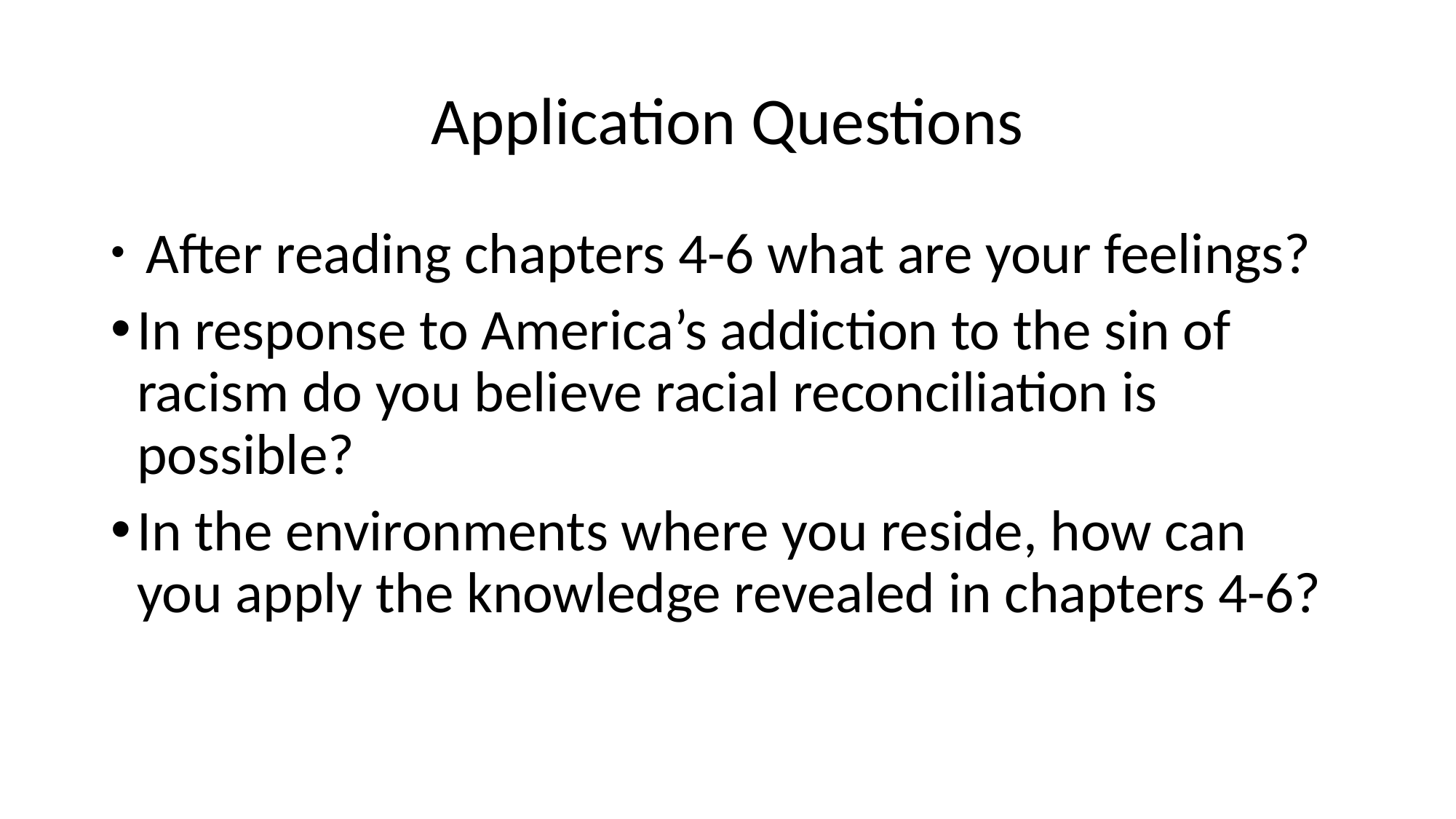

# Application Questions
 After reading chapters 4-6 what are your feelings?
In response to America’s addiction to the sin of racism do you believe racial reconciliation is possible?
In the environments where you reside, how can you apply the knowledge revealed in chapters 4-6?